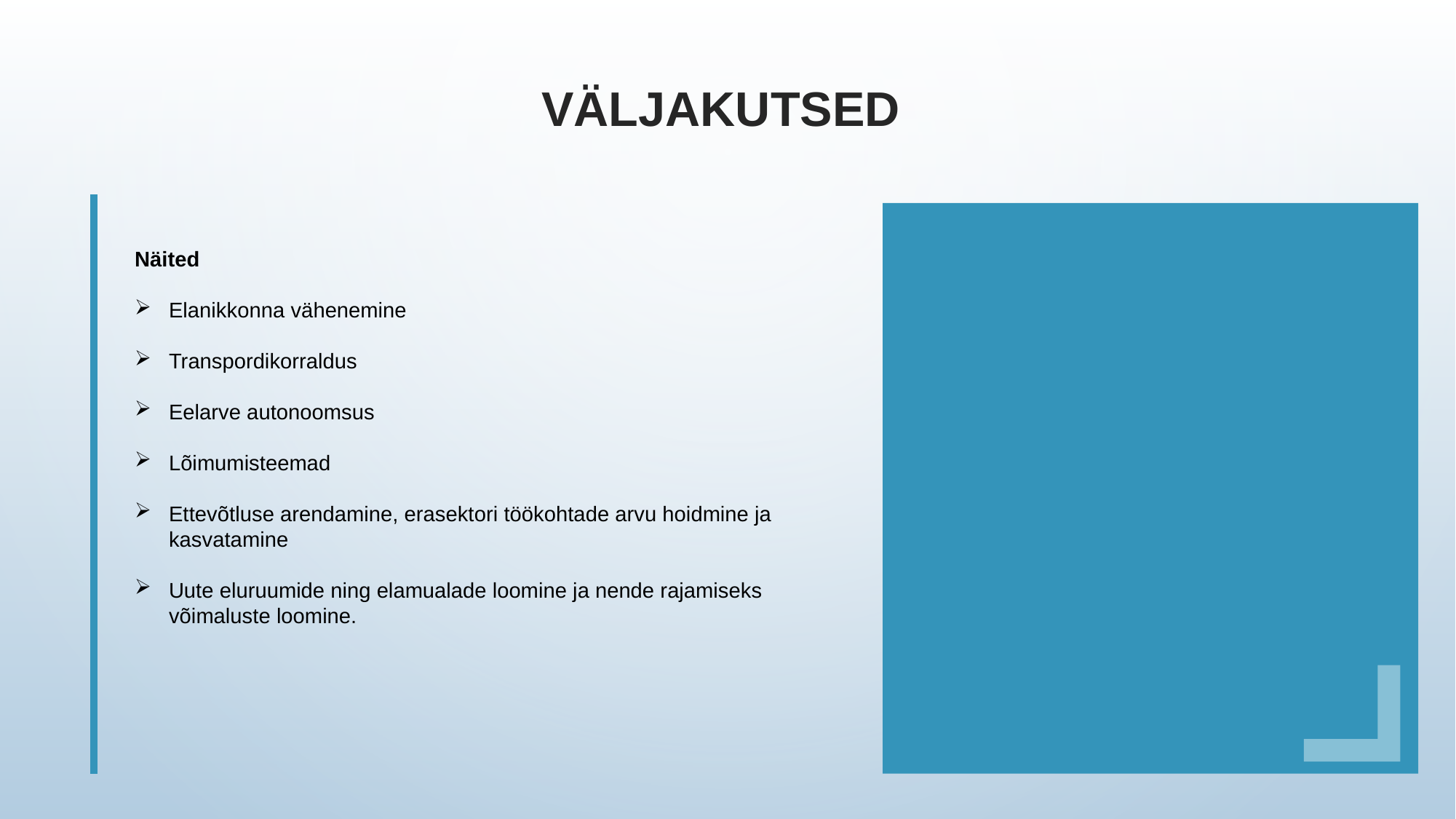

Väljakutsed

Näited

Elanikkonna vähenemine

Transpordikorraldus

Eelarve autonoomsus

Lõimumisteemad

Ettevõtluse arendamine, erasektori töökohtade arvu hoidmine ja kasvatamine

Uute eluruumide ning elamualade loomine ja nende rajamiseks võimaluste loomine.